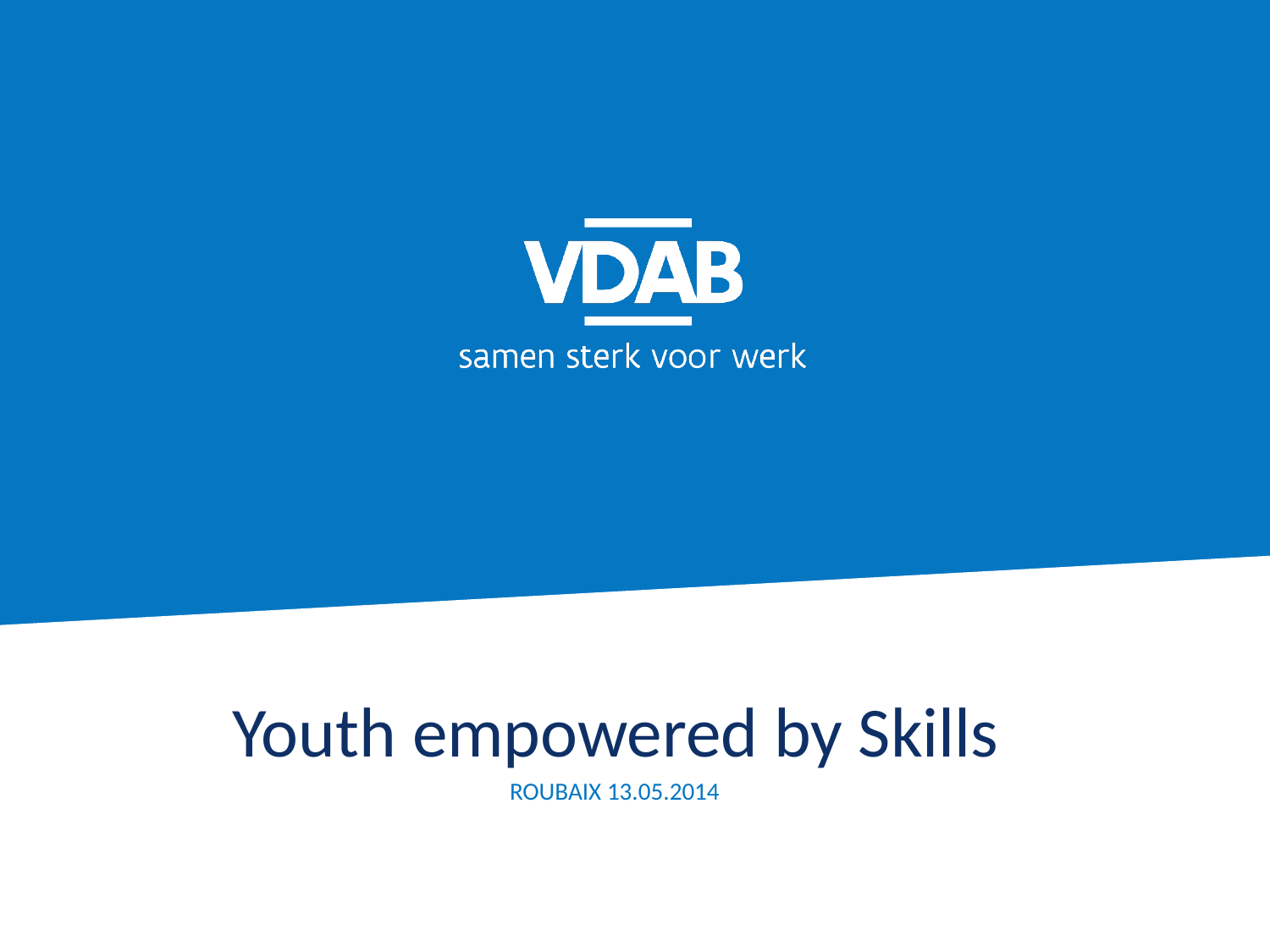

# Youth empowered by Skills
Roubaix 13.05.2014